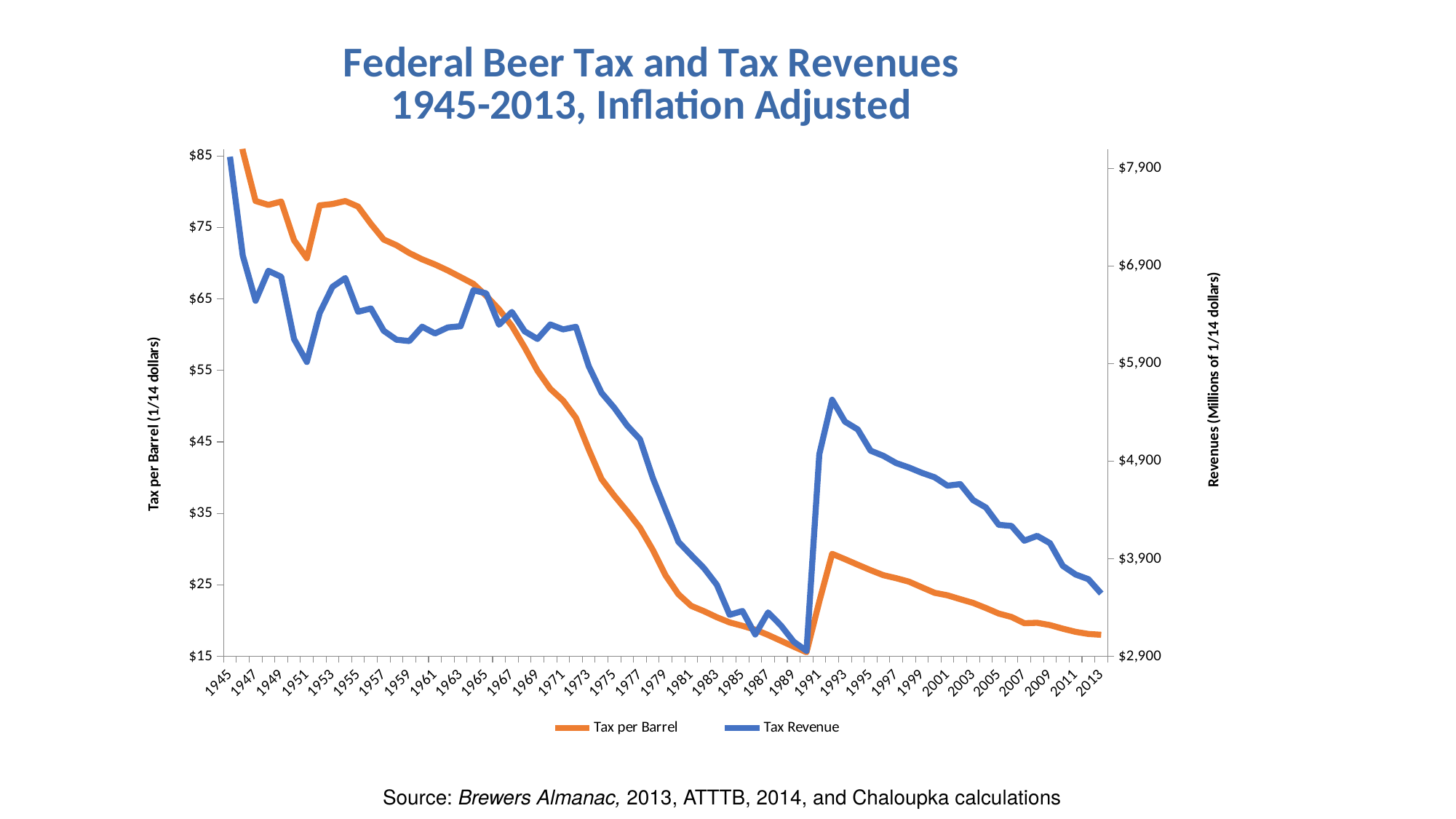

### Chart: Federal Beer Tax and Tax Revenues
1945-2013, Inflation Adjusted

| Category |  |  |
|---|---|---|
| 1945 | 99.80416 | 8019.286259573646 |
| 1946 | 85.70967938931304 | 7006.221941795721 |
| 1947 | 78.70990536277601 | 6543.562697446355 |
| 1948 | 78.16197702749736 | 6850.108926489488 |
| 1949 | 78.62722689075628 | 6789.492380863765 |
| 1950 | 73.21791979132709 | 6151.676925241915 |
| 1951 | 70.70508816120905 | 5916.877368882789 |
| 1952 | 78.09364118564743 | 6417.562304142925 |
| 1953 | 78.2861109389526 | 6686.339058076975 |
| 1954 | 78.70071028037383 | 6776.131155140184 |
| 1955 | 77.92389882788397 | 6431.180585219 |
| 1956 | 75.50187686790193 | 6464.479086527196 |
| 1957 | 73.31087637840972 | 6236.026786070809 |
| 1958 | 72.51127439724456 | 6144.6053924225025 |
| 1959 | 71.42473282442744 | 6130.662581170486 |
| 1960 | 70.54713208600948 | 6278.075508606533 |
| 1961 | 69.82567164179102 | 6208.681486965174 |
| 1962 | 68.98669579464779 | 6270.354084543968 |
| 1963 | 68.05745689655166 | 6282.875372198277 |
| 1964 | 67.11723698193413 | 6651.5866538576 |
| 1965 | 65.44800000000002 | 6619.839767999999 |
| 1966 | 63.53855130784707 | 6297.574094004021 |
| 1967 | 61.228618516723216 | 6429.106991953467 |
| 1968 | 58.22292694169162 | 6230.254274035493 |
| 1969 | 54.96720626631853 | 6152.343426843134 |
| 1970 | 52.43447073474471 | 6300.917817156462 |
| 1971 | 50.77975477386934 | 6249.9837220033905 |
| 1972 | 48.36861573808157 | 6276.435186858127 |
| 1973 | 43.94316924682553 | 5873.605126484608 |
| 1974 | 39.8092152537031 | 5599.7853798928445 |
| 1975 | 37.454303928836175 | 5445.785044234247 |
| 1976 | 35.293277451802155 | 5264.306049958091 |
| 1977 | 32.9717149569303 | 5123.427161346905 |
| 1978 | 29.88634567609132 | 4727.402234813679 |
| 1979 | 26.312809082387247 | 4398.919873129883 |
| 1980 | 23.685475342208893 | 4073.514896096006 |
| 1981 | 22.057913210512535 | 3936.9159568462437 |
| 1982 | 21.309935048502737 | 3803.3569553572324 |
| 1983 | 20.469071463296068 | 3632.975892075839 |
| 1984 | 19.74128936469485 | 3325.450902155194 |
| 1985 | 19.26849820761192 | 3364.356861041872 |
| 1986 | 18.73270651045528 | 3124.0347320421206 |
| 1987 | 17.99097564449509 | 3349.6577963594937 |
| 1988 | 17.173982324949023 | 3216.690705903467 |
| 1989 | 16.357762237762223 | 3049.9411198135217 |
| 1990 | 15.572291191518216 | 2956.814743808175 |
| 1991 | 22.67495931067497 | 4971.058203705124 |
| 1992 | 29.343083802776 | 5529.249324834196 |
| 1993 | 28.592527870522296 | 5304.43811632618 |
| 1994 | 27.811887488302972 | 5224.629936002643 |
| 1995 | 27.05534457831324 | 5007.210780992769 |
| 1996 | 26.352608355499925 | 4954.217169144109 |
| 1997 | 25.929311300420803 | 4880.275242787641 |
| 1998 | 25.44101510574018 | 4834.454336483384 |
| 1999 | 24.657584305304773 | 4780.112444097412 |
| 2000 | 23.888164152995127 | 4734.270504180418 |
| 2001 | 23.53542761319172 | 4648.478385310225 |
| 2002 | 22.995565264882586 | 4664.428123517206 |
| 2003 | 22.47391513210568 | 4500.845989303442 |
| 2004 | 21.75869084018775 | 4424.877589664528 |
| 2005 | 20.985984382787823 | 4247.515437667385 |
| 2006 | 20.505124063537412 | 4235.792462267966 |
| 2007 | 19.632724097774556 | 4084.6744143866467 |
| 2008 | 19.696546175094937 | 4134.65739147845 |
| 2009 | 19.37022475980753 | 4059.1285256650644 |
| 2010 | 18.86954781075872 | 3827.18668208721 |
| 2011 | 18.424553597312627 | 3738.5425478116813 |
| 2012 | 18.12937968252145 | 3690.6421382323406 |
| 2013 | 18.013373700670407 | 3543.5128164431776 |
Source: Brewers Almanac, 2013, ATTTB, 2014, and Chaloupka calculations